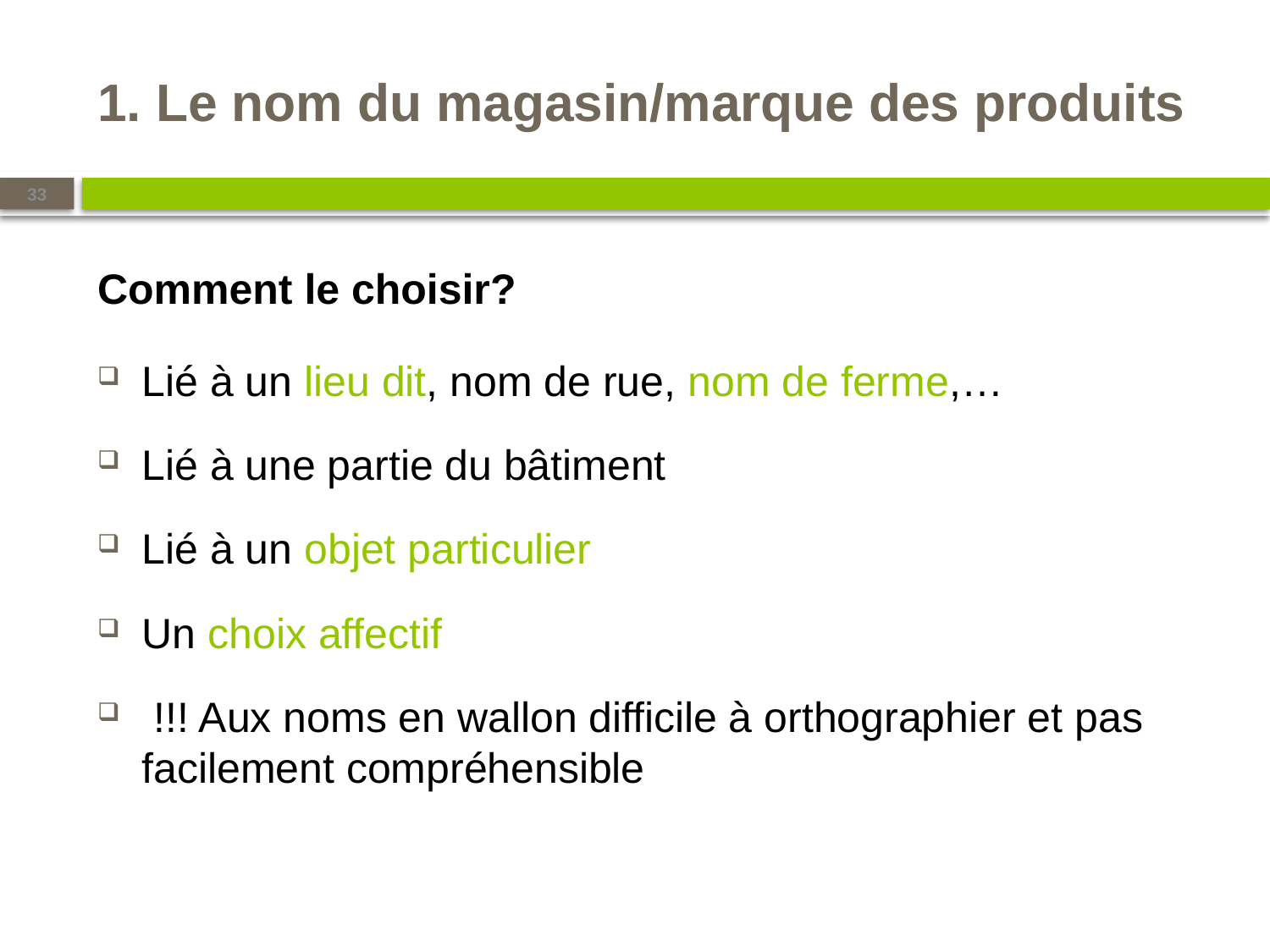

# 1. Le nom du magasin/marque des produits

33

Comment le choisir?

Lié à un lieu dit, nom de rue, nom de ferme,…

Lié à une partie du bâtiment

Lié à un objet particulier

Un choix affectif

 !!! Aux noms en wallon difficile à orthographier et pas facilement compréhensible